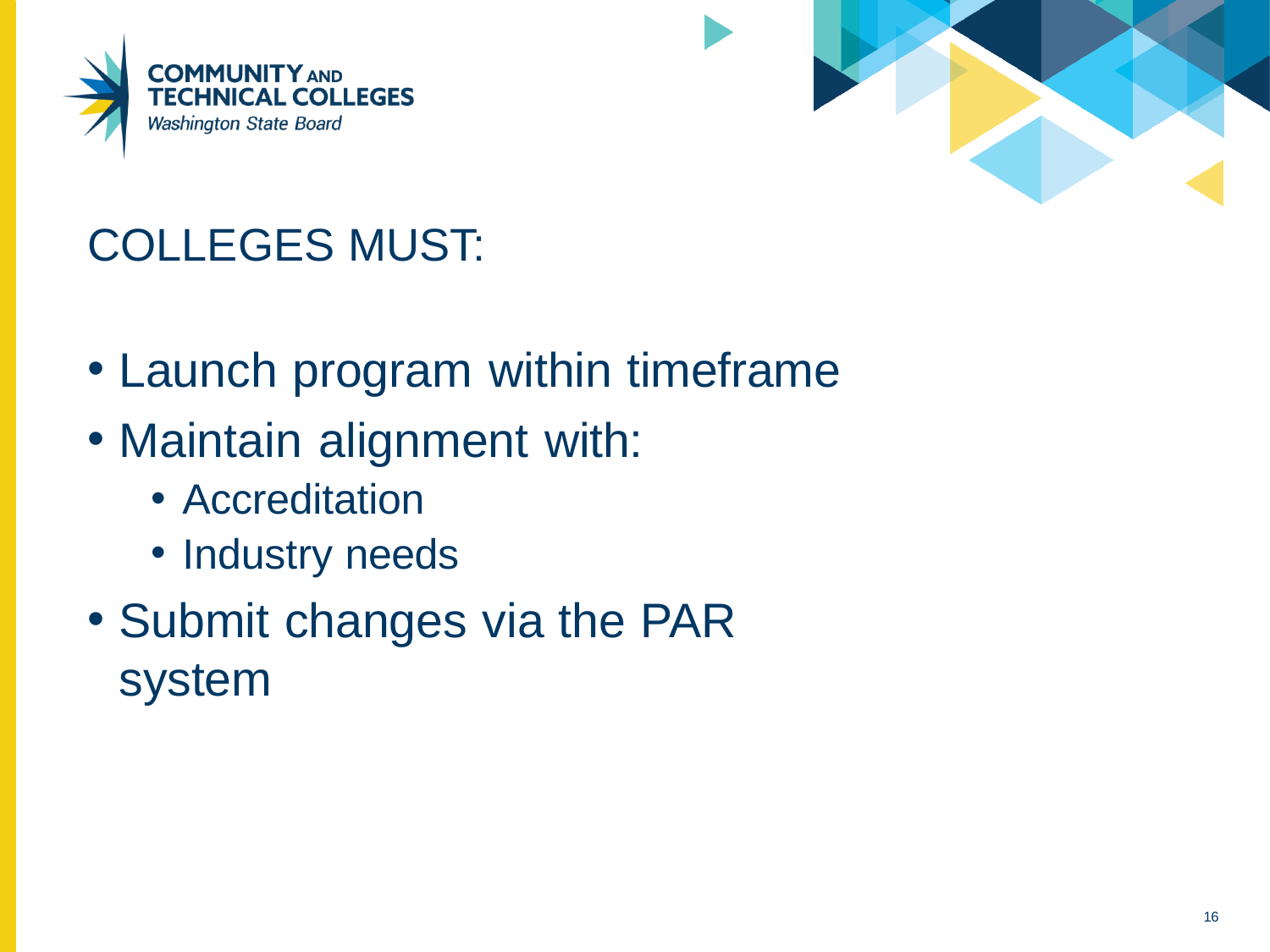

COLLEGES MUST:

Launch program within timeframe
Maintain alignment with:
Accreditation
Industry needs
Submit changes via the PAR system
16